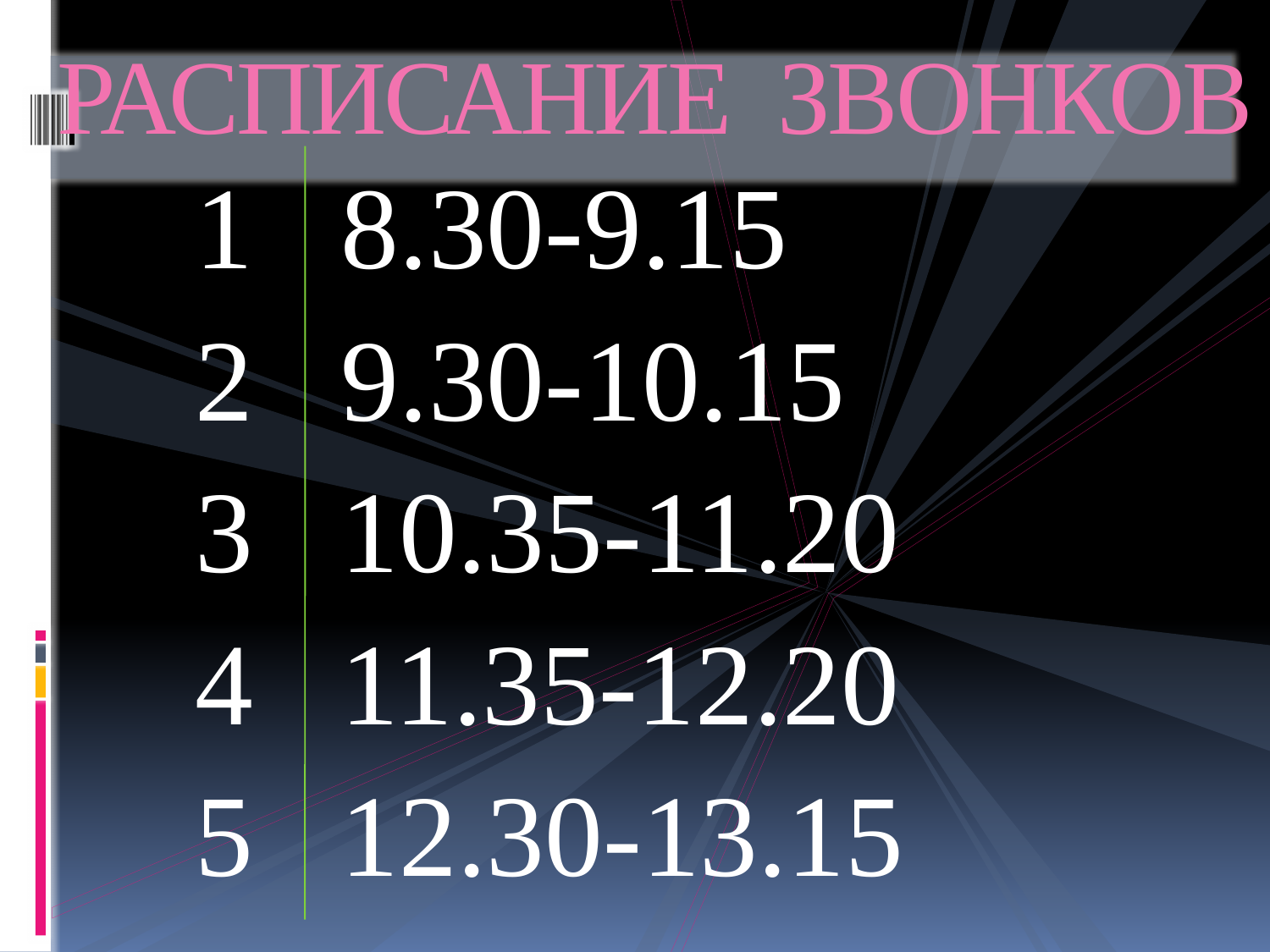

# РАСПИСАНИЕ  ЗВОНКОВ
    1   8.30-9.15
    2   9.30-10.15
    3   10.35-11.20
    4   11.35-12.20
    5   12.30-13.15